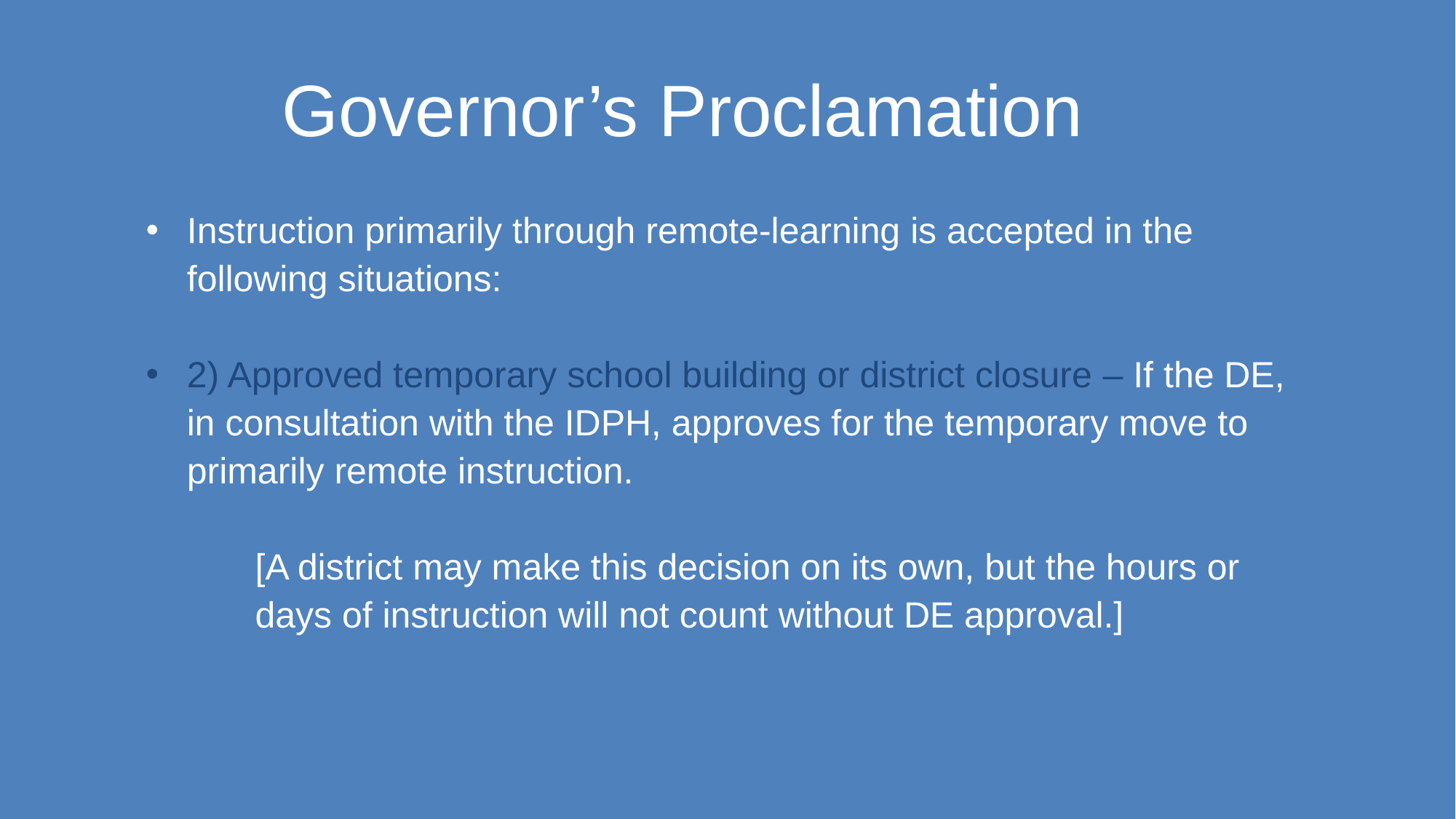

Governor’s Proclamation

Instruction primarily through remote-learning is accepted in the following situations:

2) Approved temporary school building or district closure – If the DE, in consultation with the IDPH, approves for the temporary move to primarily remote instruction.

	[A district may make this decision on its own, but the hours or 	days of instruction will not count without DE approval.]